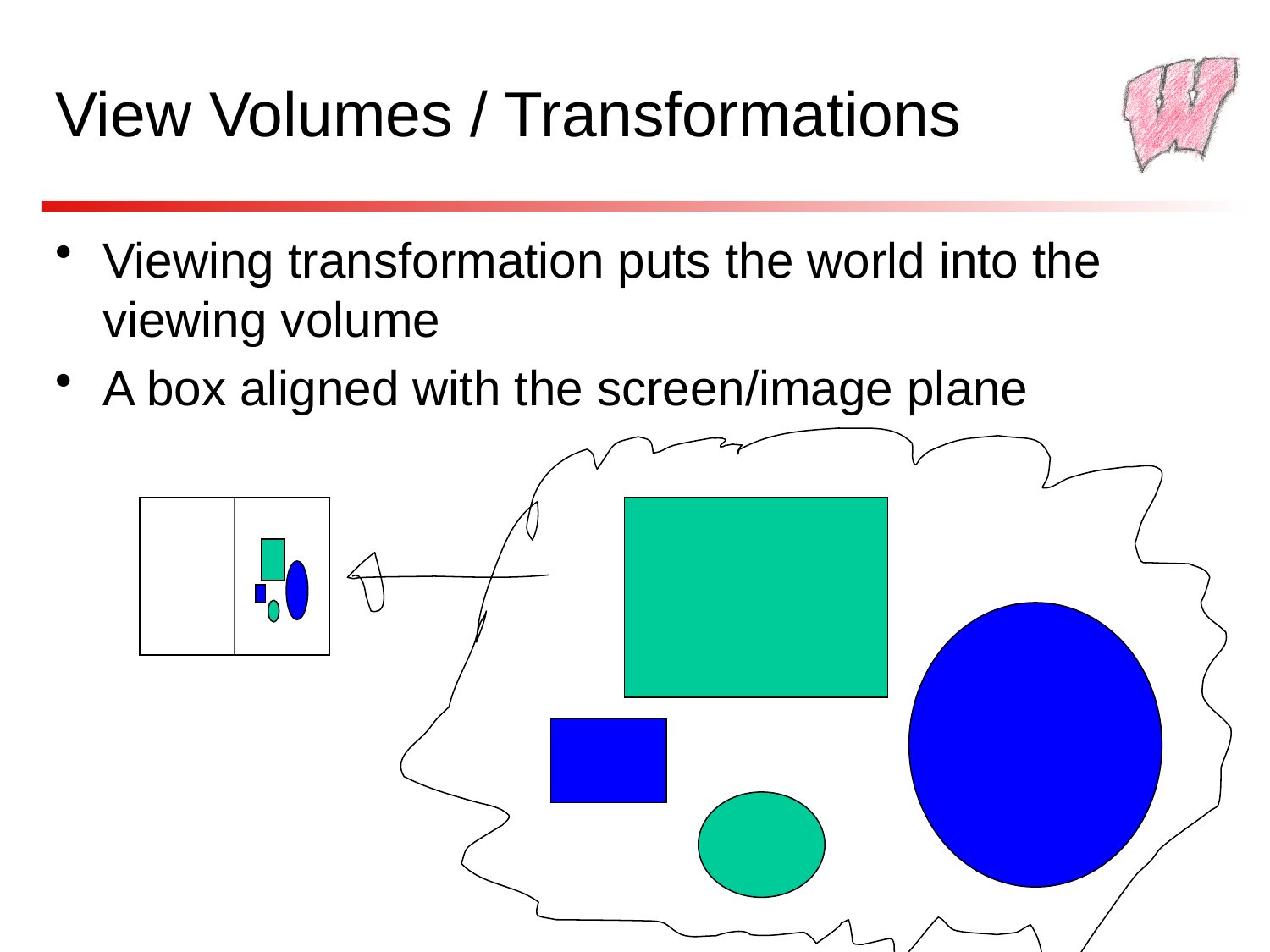

# View Volumes / Transformations
Viewing transformation puts the world into the viewing volume
A box aligned with the screen/image plane